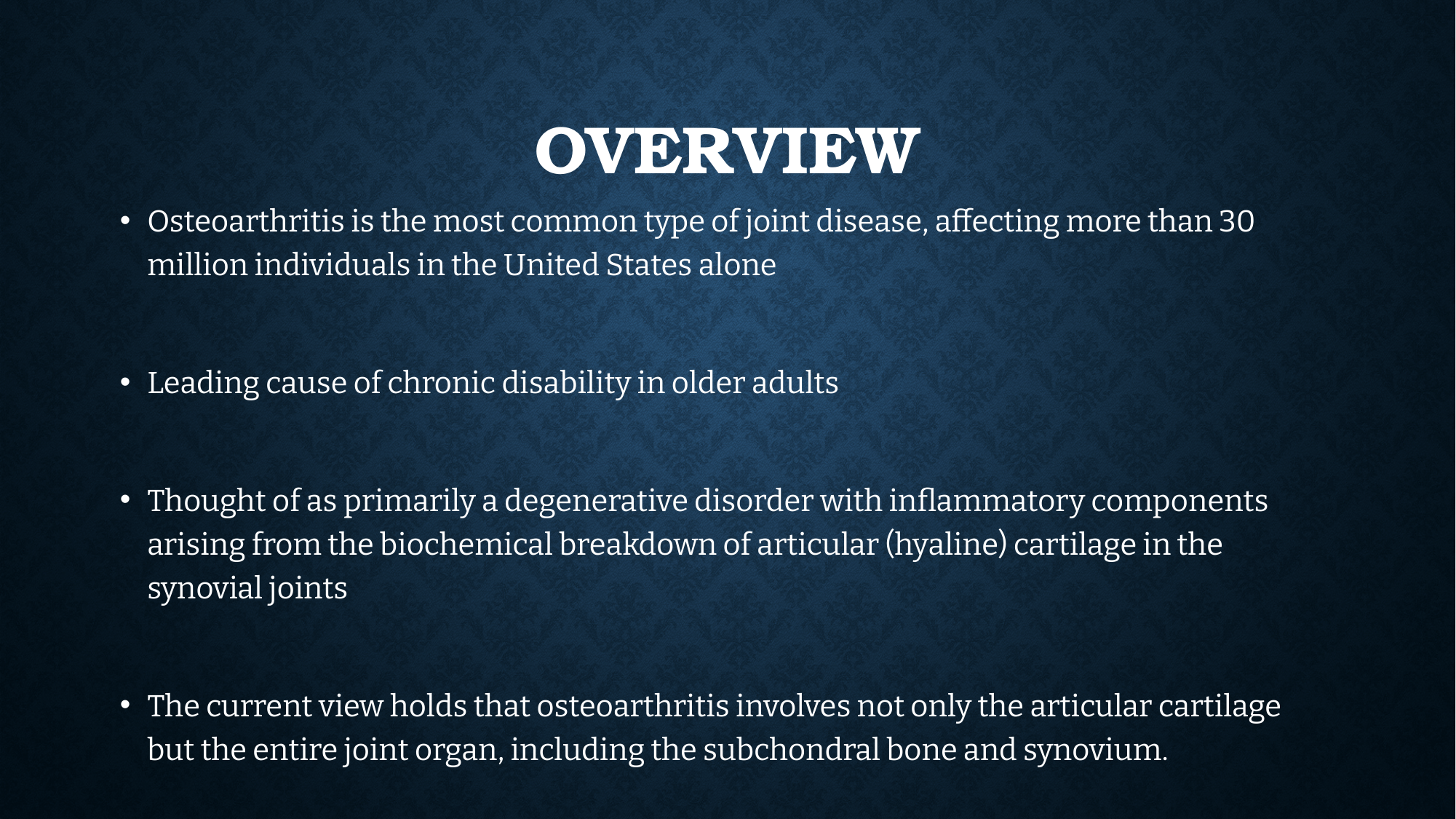

# Overview
Osteoarthritis is the most common type of joint disease, affecting more than 30 million individuals in the United States alone

Leading cause of chronic disability in older adults

Thought of as primarily a degenerative disorder with inflammatory components arising from the biochemical breakdown of articular (hyaline) cartilage in the synovial joints

The current view holds that osteoarthritis involves not only the articular cartilage but the entire joint organ, including the subchondral bone and synovium.